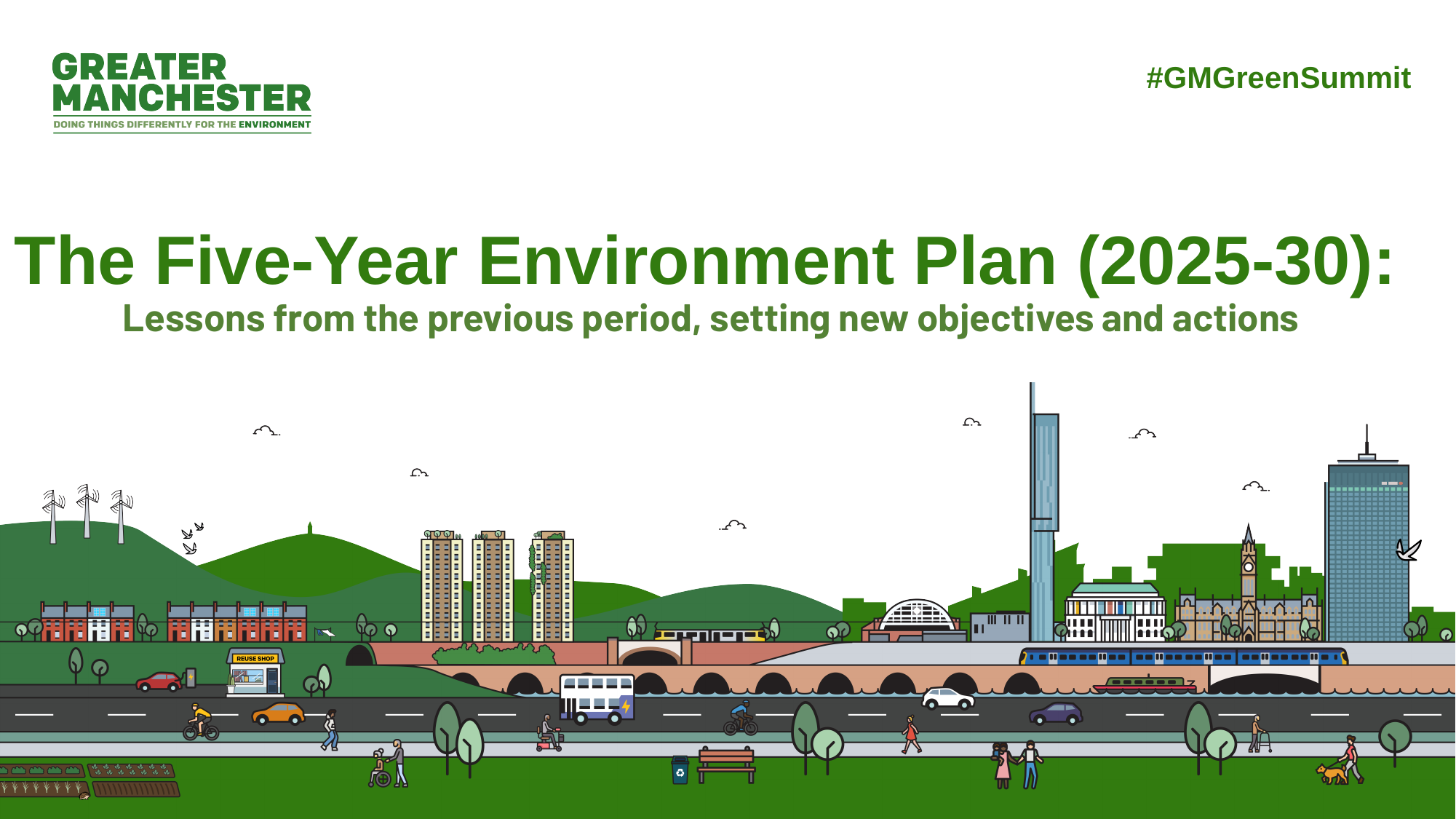

# The Five-Year Environment Plan (2025-30): Lessons from the previous period, setting new objectives and actions